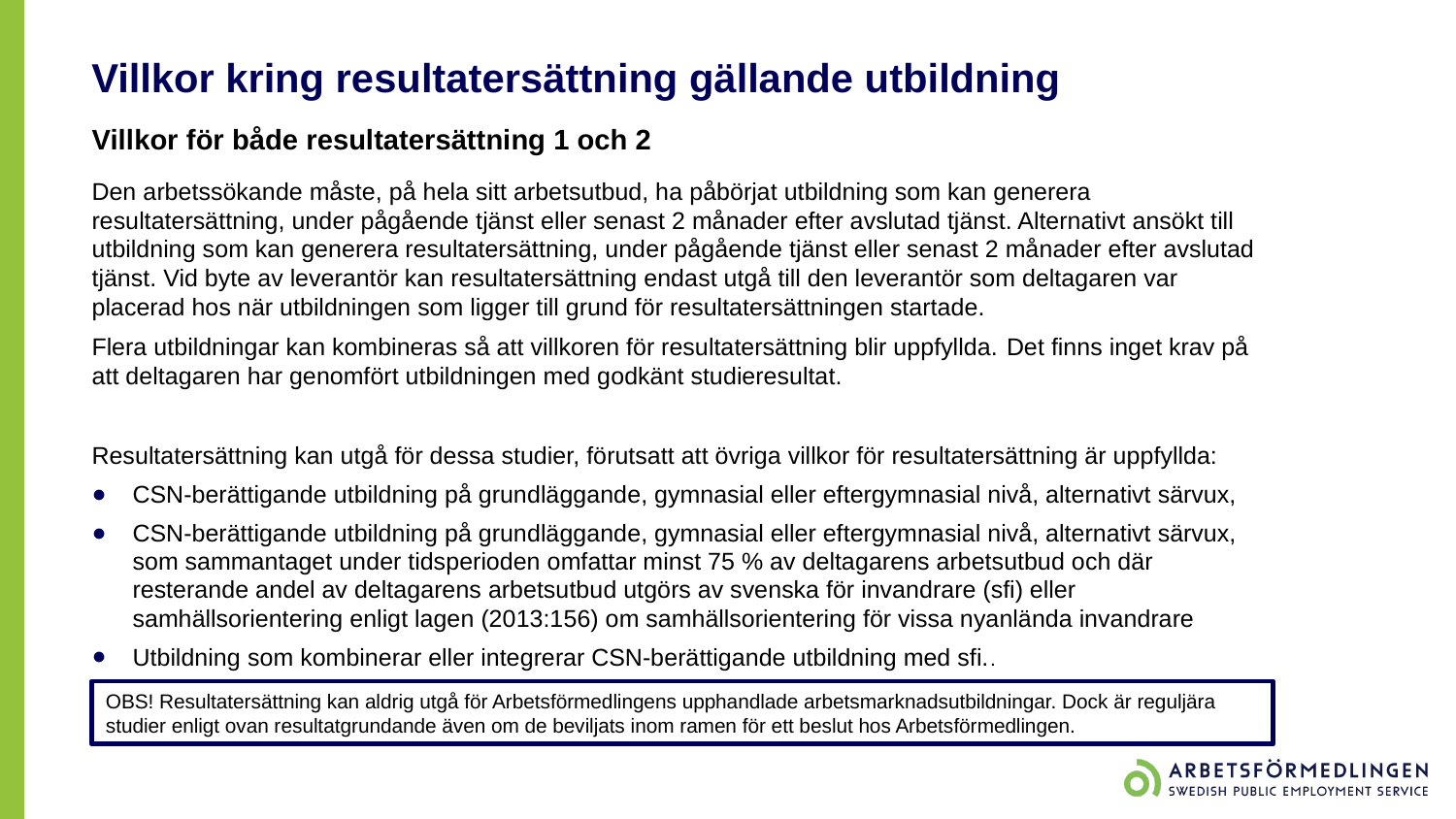

# Villkor kring resultatersättning gällande utbildning
Villkor för både resultatersättning 1 och 2​
Den arbetssökande måste, på hela sitt arbetsutbud, ha påbörjat utbildning som kan generera resultatersättning, under pågående tjänst eller senast 2 månader efter avslutad tjänst. Alternativt ansökt till utbildning som kan generera resultatersättning, under pågående tjänst eller senast 2 månader efter avslutad tjänst. Vid byte av leverantör kan resultatersättning endast utgå till den leverantör som deltagaren var placerad hos när utbildningen som ligger till grund för resultatersättningen startade.
Flera utbildningar kan kombineras så att villkoren för resultatersättning blir uppfyllda. ​Det finns inget krav på att deltagaren har genomfört utbildningen med godkänt studieresultat.

Resultatersättning kan utgå för dessa studier, förutsatt att övriga villkor för resultatersättning är uppfyllda:​
CSN-berättigande utbildning på grundläggande, gymnasial eller eftergymnasial nivå, alternativt särvux, ​
CSN-berättigande utbildning på grundläggande, gymnasial eller eftergymnasial nivå, alternativt särvux, som sammantaget under tidsperioden omfattar minst 75 % av deltagarens arbetsutbud och där resterande andel av deltagarens arbetsutbud utgörs av svenska för invandrare (sfi) eller samhällsorientering enligt lagen (2013:156) om samhällsorientering för vissa nyanlända invandrare​
Utbildning som kombinerar eller integrerar CSN-berättigande utbildning med sfi.​.
OBS! Resultatersättning kan aldrig utgå för Arbetsförmedlingens upphandlade arbetsmarknadsutbildningar. Dock är reguljära studier enligt ovan resultatgrundande även om de beviljats inom ramen för ett beslut hos Arbetsförmedlingen.